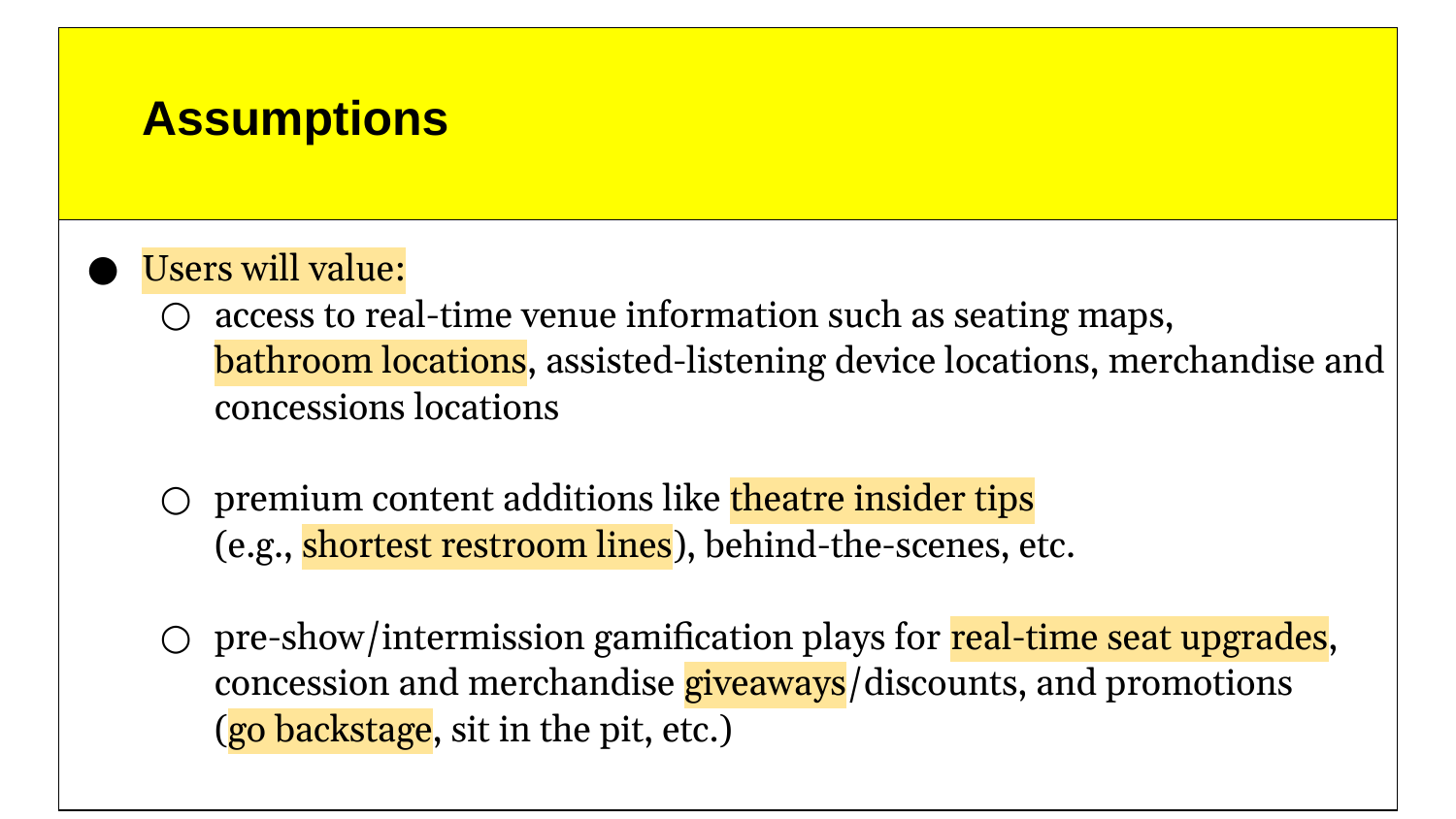

| Assumptions |  |
| --- | --- |
| Users will value: access to real-time venue information such as seating maps, bathroom locations, assisted-listening device locations, merchandise and concessions locations premium content additions like theatre insider tips (e.g., shortest restroom lines), behind-the-scenes, etc. pre-show/intermission gamification plays for real-time seat upgrades, concession and merchandise giveaways/discounts, and promotions (go backstage, sit in the pit, etc.) |  |